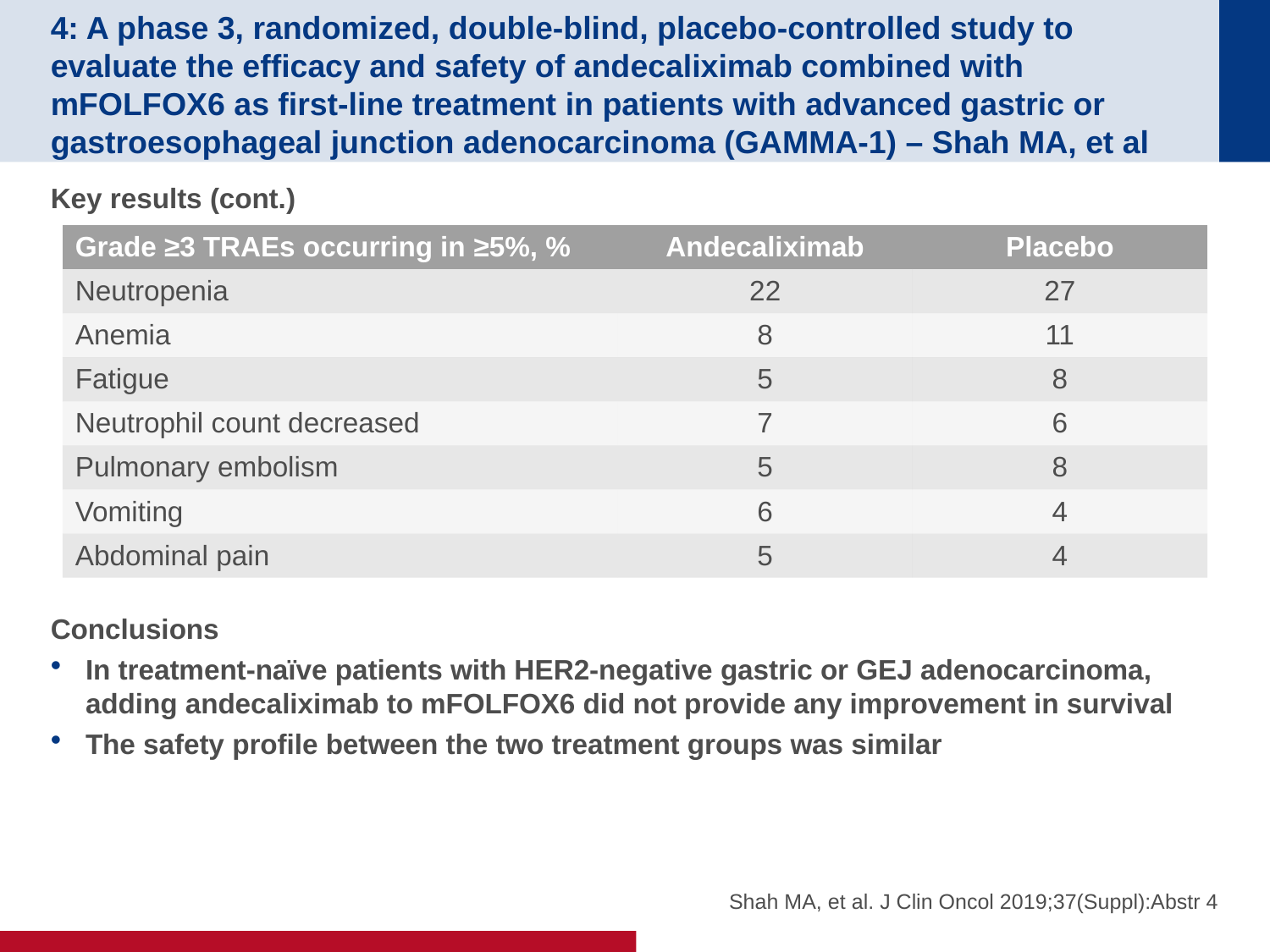

# 4: A phase 3, randomized, double-blind, placebo-controlled study to evaluate the efficacy and safety of andecaliximab combined with mFOLFOX6 as first-line treatment in patients with advanced gastric or gastroesophageal junction adenocarcinoma (GAMMA-1) – Shah MA, et al
Key results (cont.)

Conclusions
In treatment-naïve patients with HER2-negative gastric or GEJ adenocarcinoma, adding andecaliximab to mFOLFOX6 did not provide any improvement in survival
The safety profile between the two treatment groups was similar
| Grade ≥3 TRAEs occurring in ≥5%, % | Andecaliximab | Placebo |
| --- | --- | --- |
| Neutropenia | 22 | 27 |
| Anemia | 8 | 11 |
| Fatigue | 5 | 8 |
| Neutrophil count decreased | 7 | 6 |
| Pulmonary embolism | 5 | 8 |
| Vomiting | 6 | 4 |
| Abdominal pain | 5 | 4 |
Shah MA, et al. J Clin Oncol 2019;37(Suppl):Abstr 4